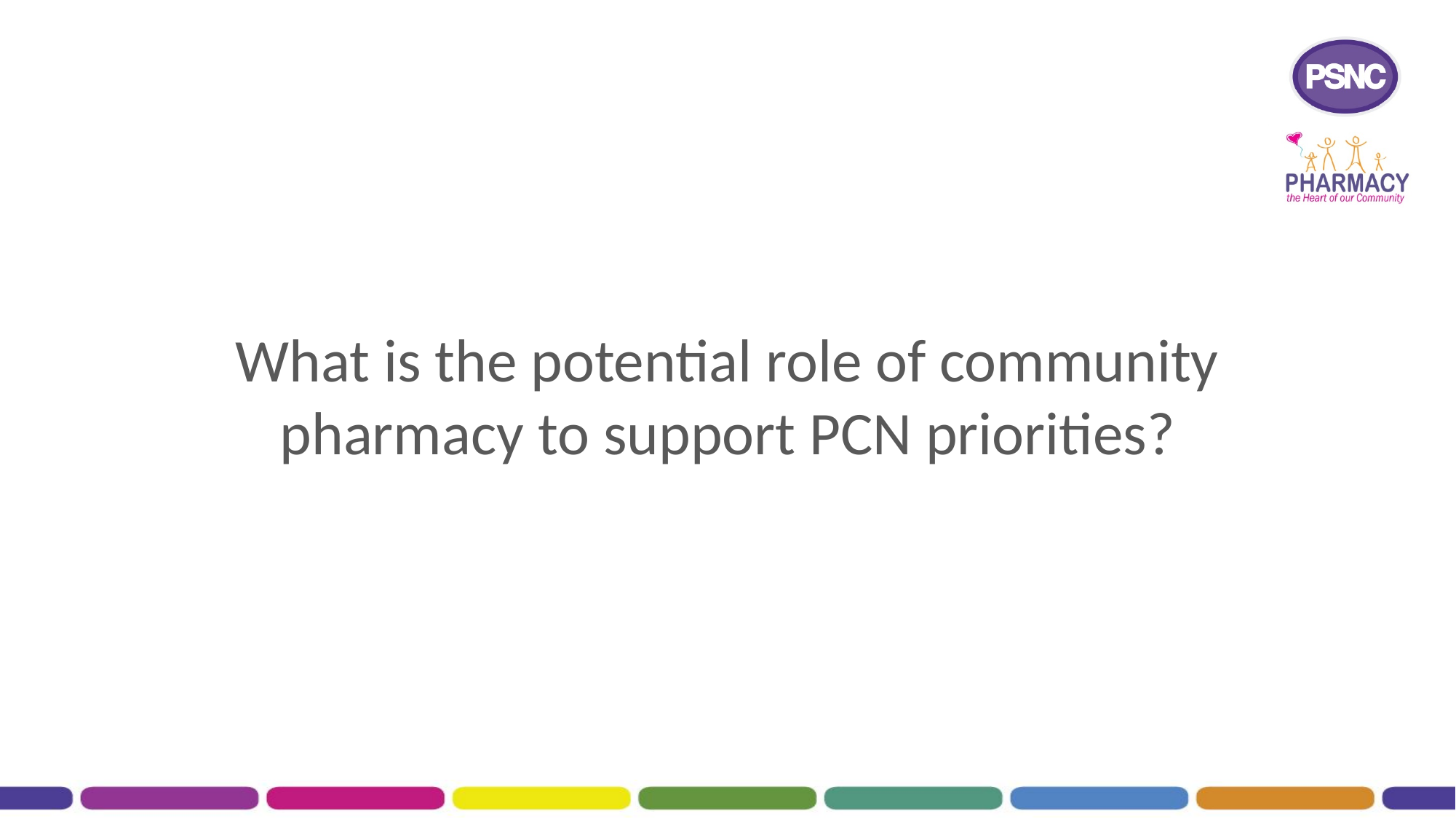

# What is the potential role of community pharmacy to support PCN priorities?